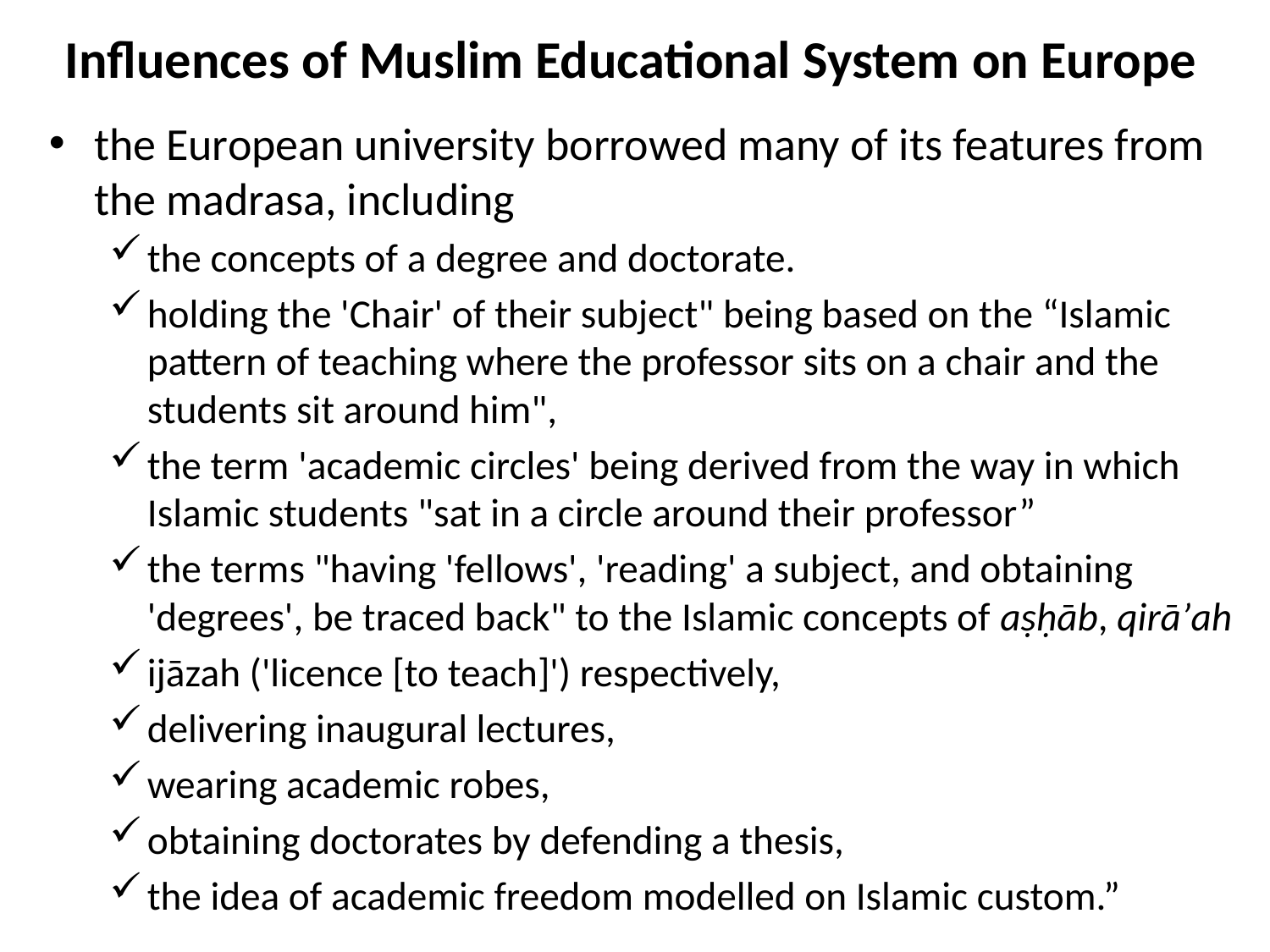

# Influences of Muslim Educational System on Europe
the European university borrowed many of its features from the madrasa, including
the concepts of a degree and doctorate.
holding the 'Chair' of their subject" being based on the “Islamic pattern of teaching where the professor sits on a chair and the students sit around him",
the term 'academic circles' being derived from the way in which Islamic students "sat in a circle around their professor”
the terms "having 'fellows', 'reading' a subject, and obtaining 'degrees', be traced back" to the Islamic concepts of aṣḥāb, qirāʼah
ijāzah ('licence [to teach]') respectively,
delivering inaugural lectures,
wearing academic robes,
obtaining doctorates by defending a thesis,
the idea of academic freedom modelled on Islamic custom.”